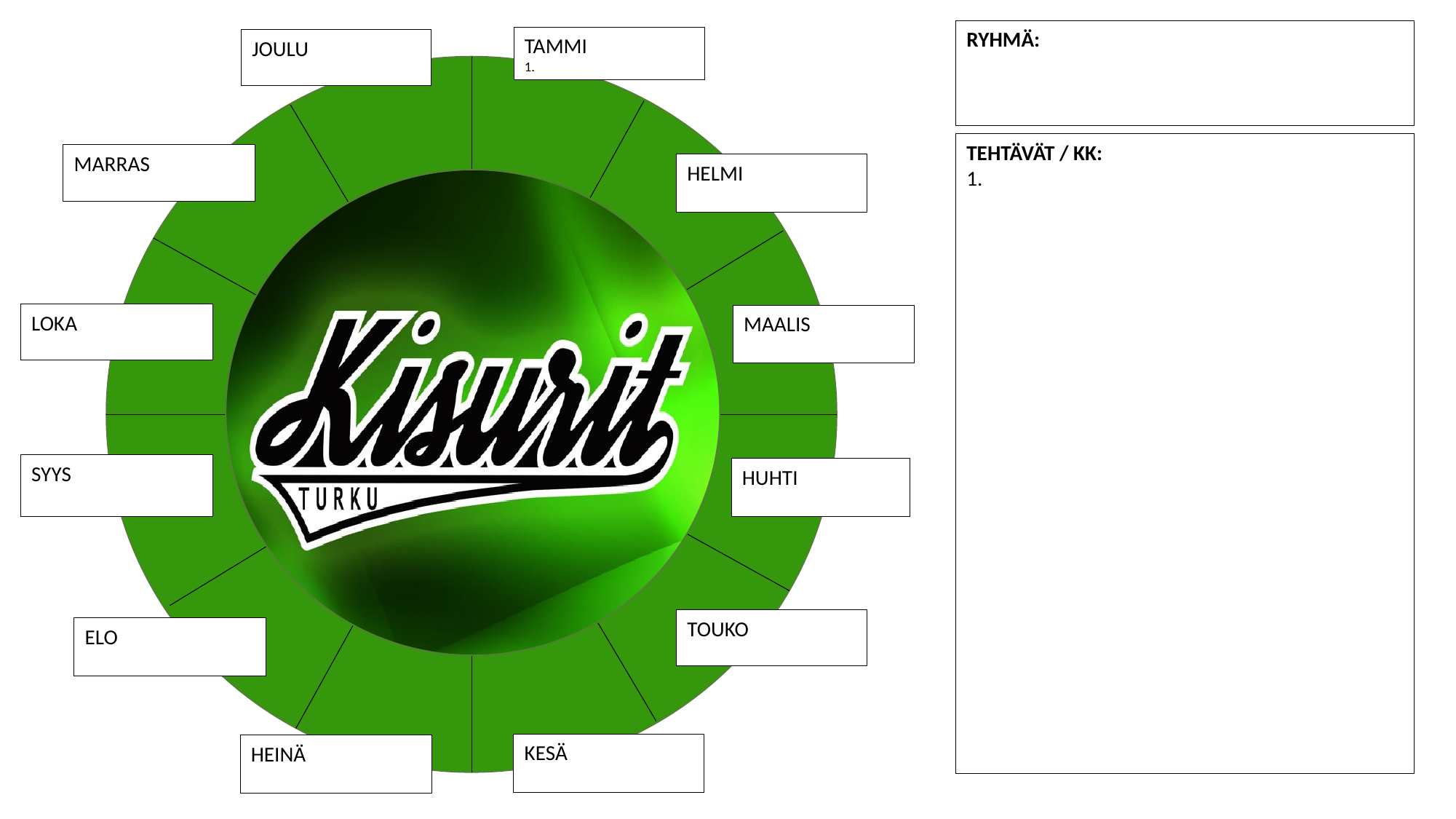

RYHMÄ:
TAMMI
1.
JOULU

TEHTÄVÄT / KK:
1.

MARRAS

HELMI

LOKA

MAALIS

SYYS
HUHTI
TOUKO

ELO

KESÄ
HEINÄ